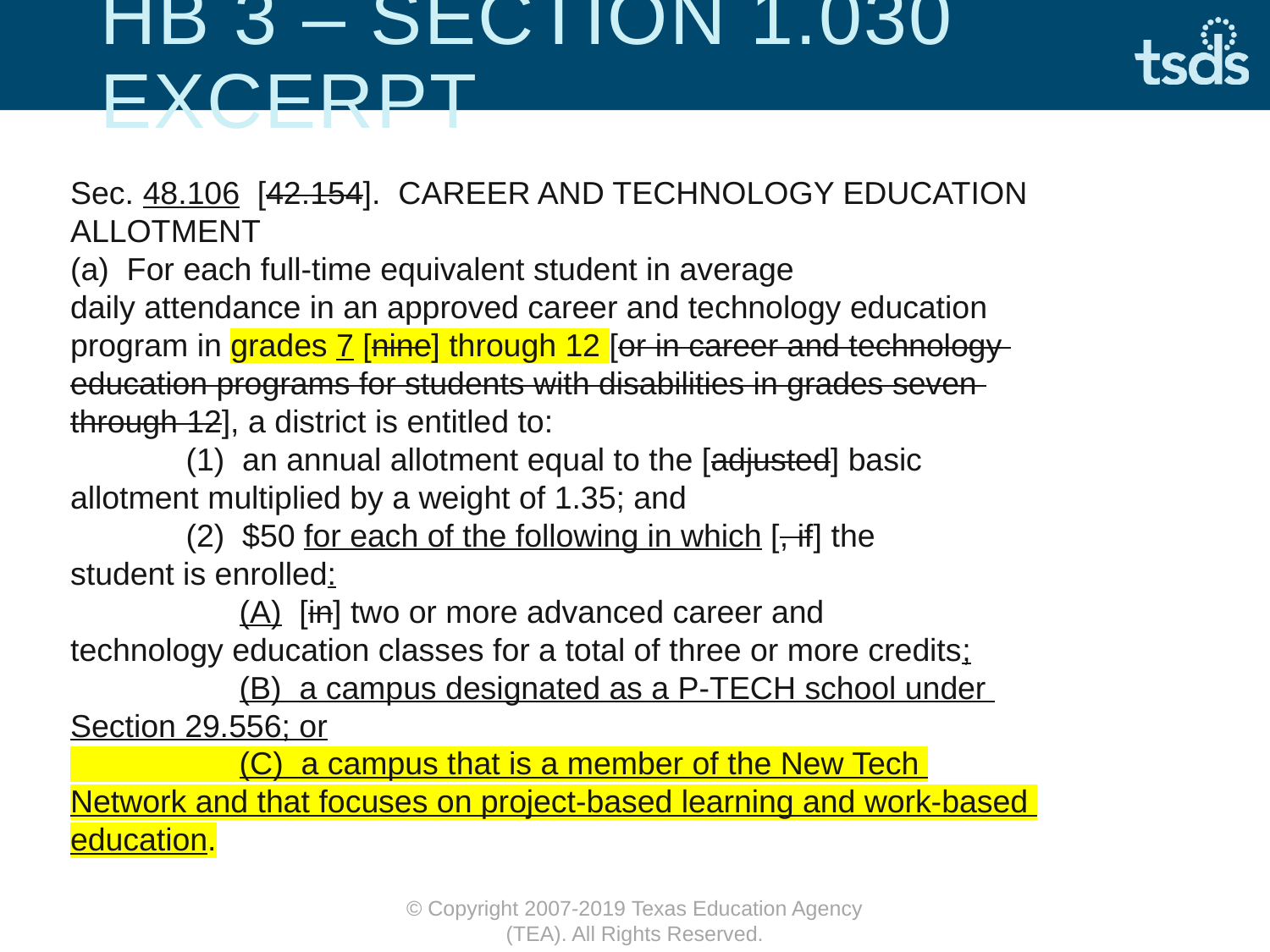

# HB 3 – Section 1.030 Excerpt
| Sec. 48.106  [42.154].  CAREER AND TECHNOLOGY EDUCATION ALLOTMENT |
| --- |
| (a)  For each full-time equivalent student in average |
| daily attendance in an approved career and technology education |
| program in grades 7 [nine] through 12 [or in career and technology |
| education programs for students with disabilities in grades seven |
| through 12], a district is entitled to: |
| (1)  an annual allotment equal to the [adjusted] basic |
| allotment multiplied by a weight of 1.35; and |
| (2)  $50 for each of the following in which [, if] the |
| student is enrolled: |
| (A)  [in] two or more advanced career and |
| technology education classes for a total of three or more credits; |
| (B)  a campus designated as a P-TECH school under |
| Section 29.556; or |
| (C)  a campus that is a member of the New Tech |
| Network and that focuses on project-based learning and work-based |
| education. |